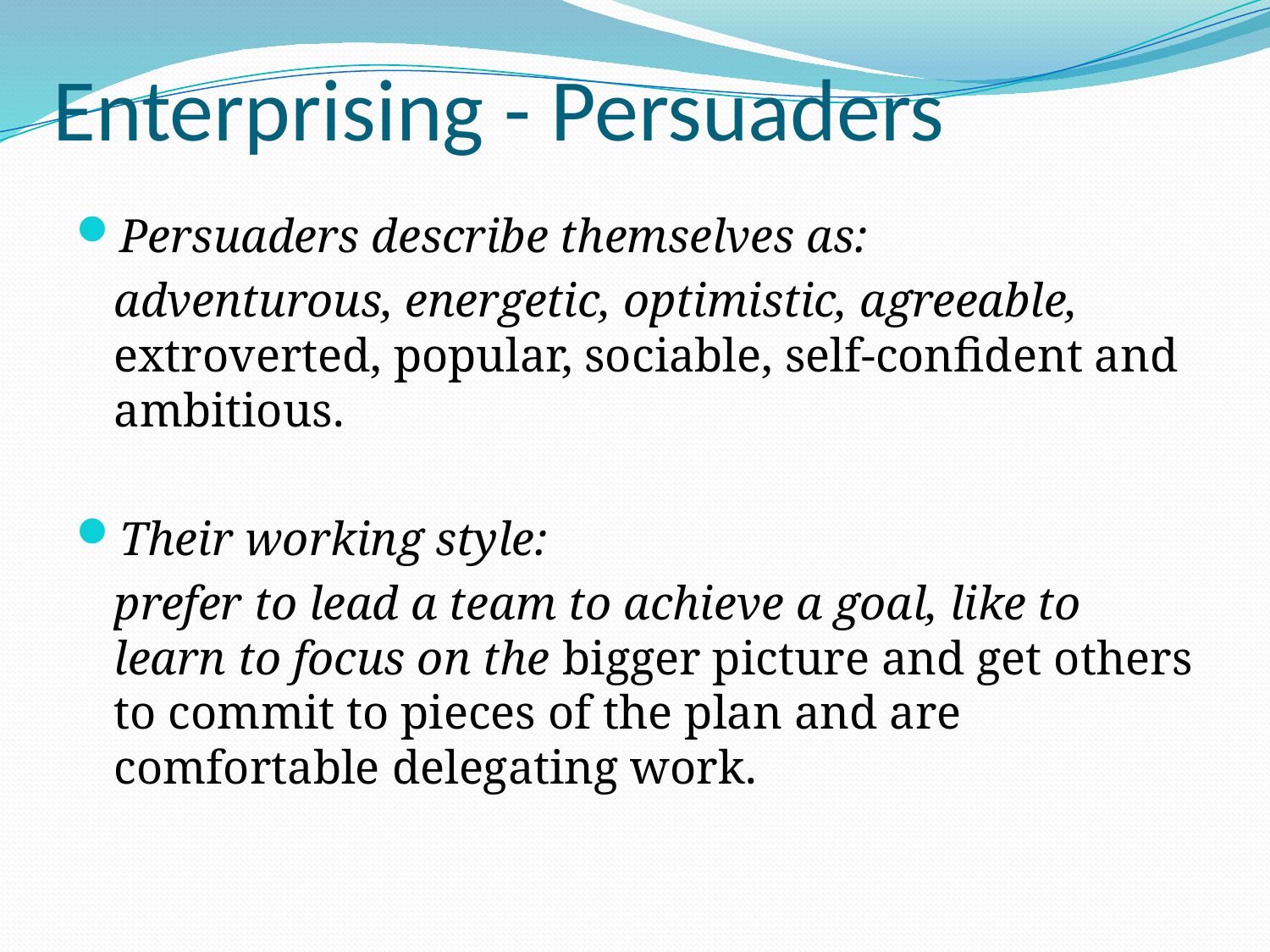

# Enterprising - Persuaders
Persuaders describe themselves as:
	adventurous, energetic, optimistic, agreeable, extroverted, popular, sociable, self-confident and ambitious.

Their working style:
	prefer to lead a team to achieve a goal, like to learn to focus on the bigger picture and get others to commit to pieces of the plan and are comfortable delegating work.